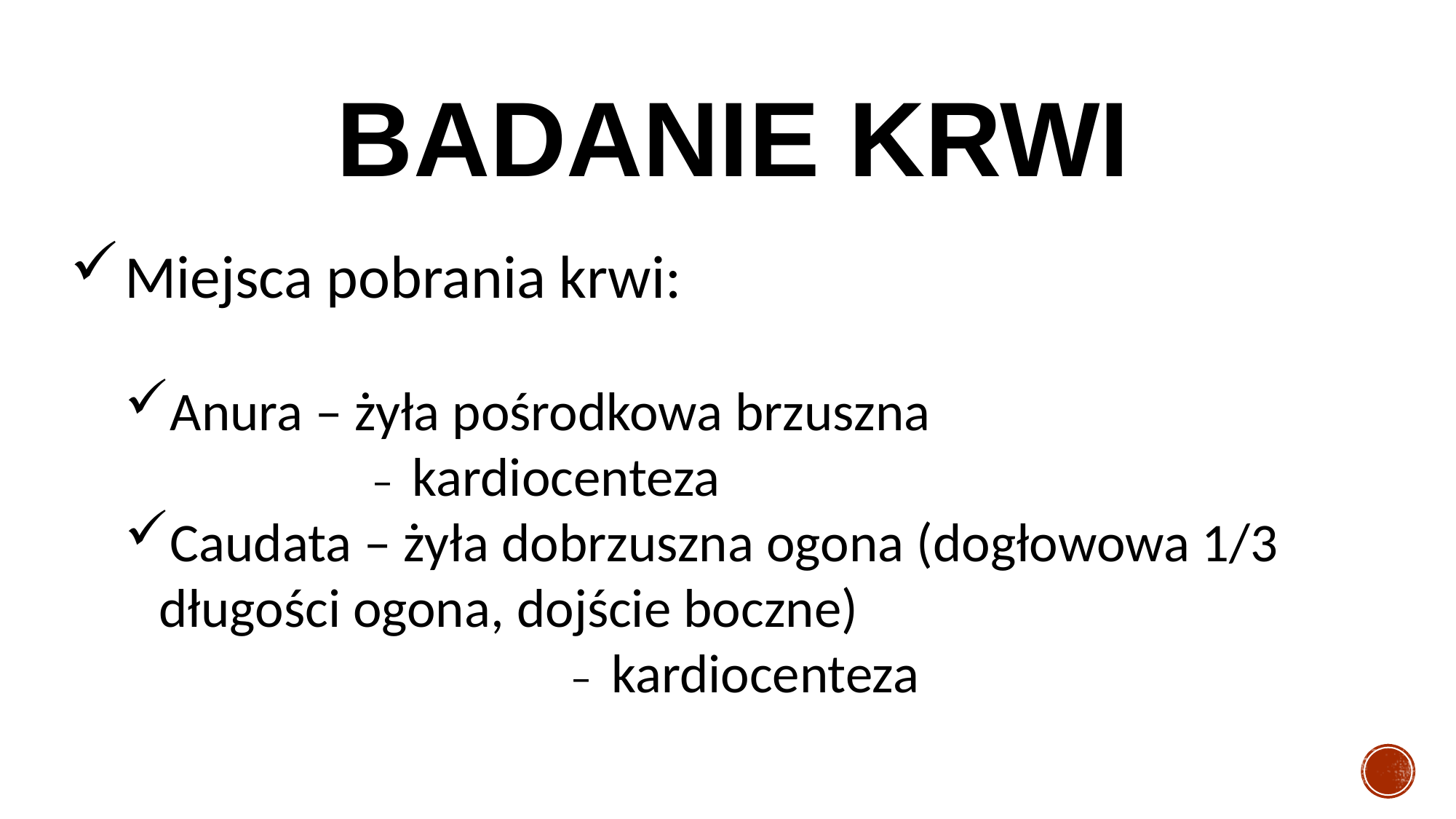

# BADANIE KRWI
Miejsca pobrania krwi:

Anura – żyła pośrodkowa brzuszna
	   –  kardiocenteza
Caudata – żyła dobrzuszna ogona (dogłowowa 1/3 długości ogona, dojście boczne)
				 –  kardiocenteza